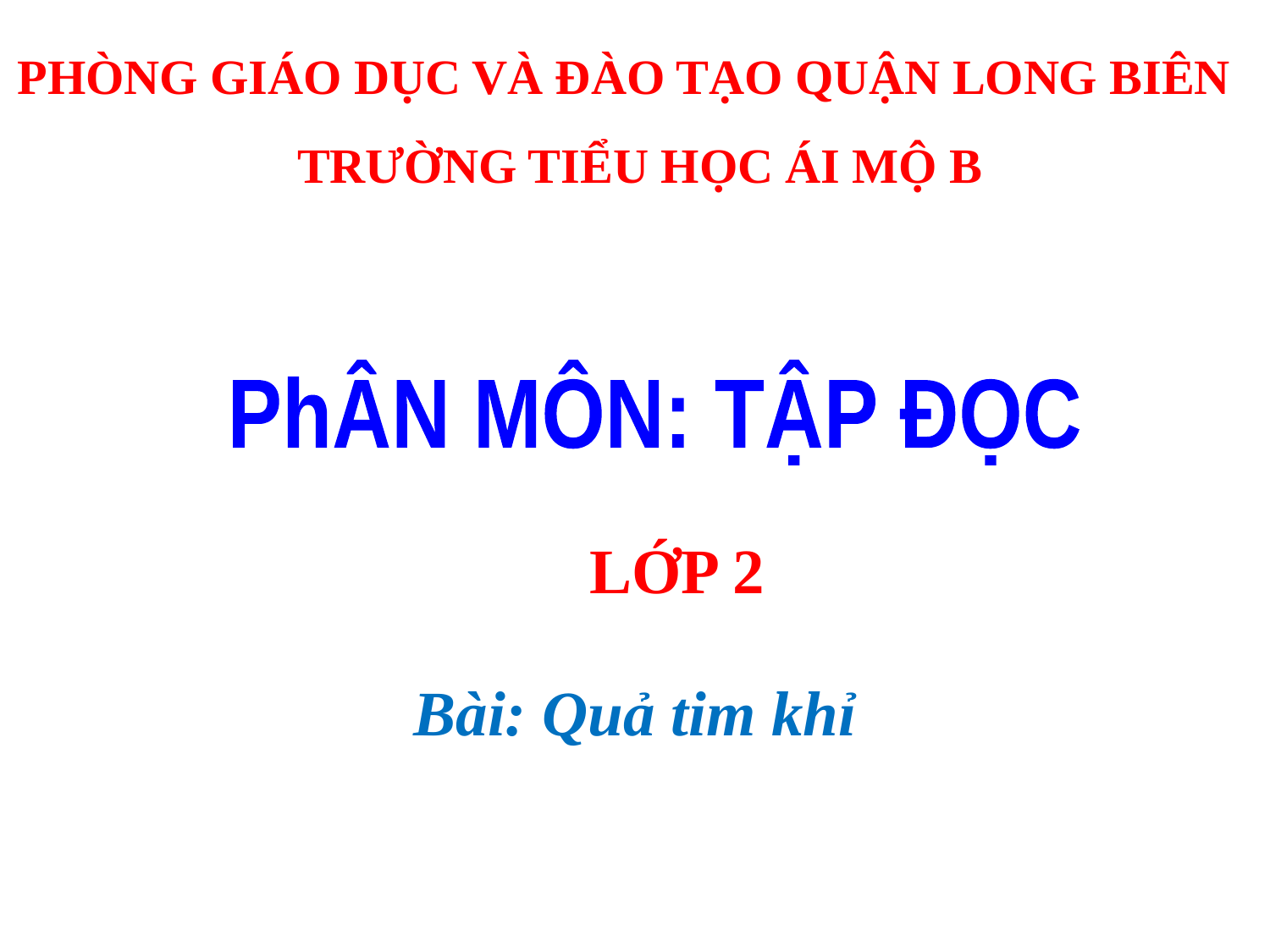

PHÒNG GIÁO DỤC VÀ ĐÀO TẠO QUẬN LONG BIÊN
TRƯỜNG TIỂU HỌC ÁI MỘ B

PhÂN MÔN: TẬP ĐỌC
LỚP 2
Bài: Quả tim khỉ